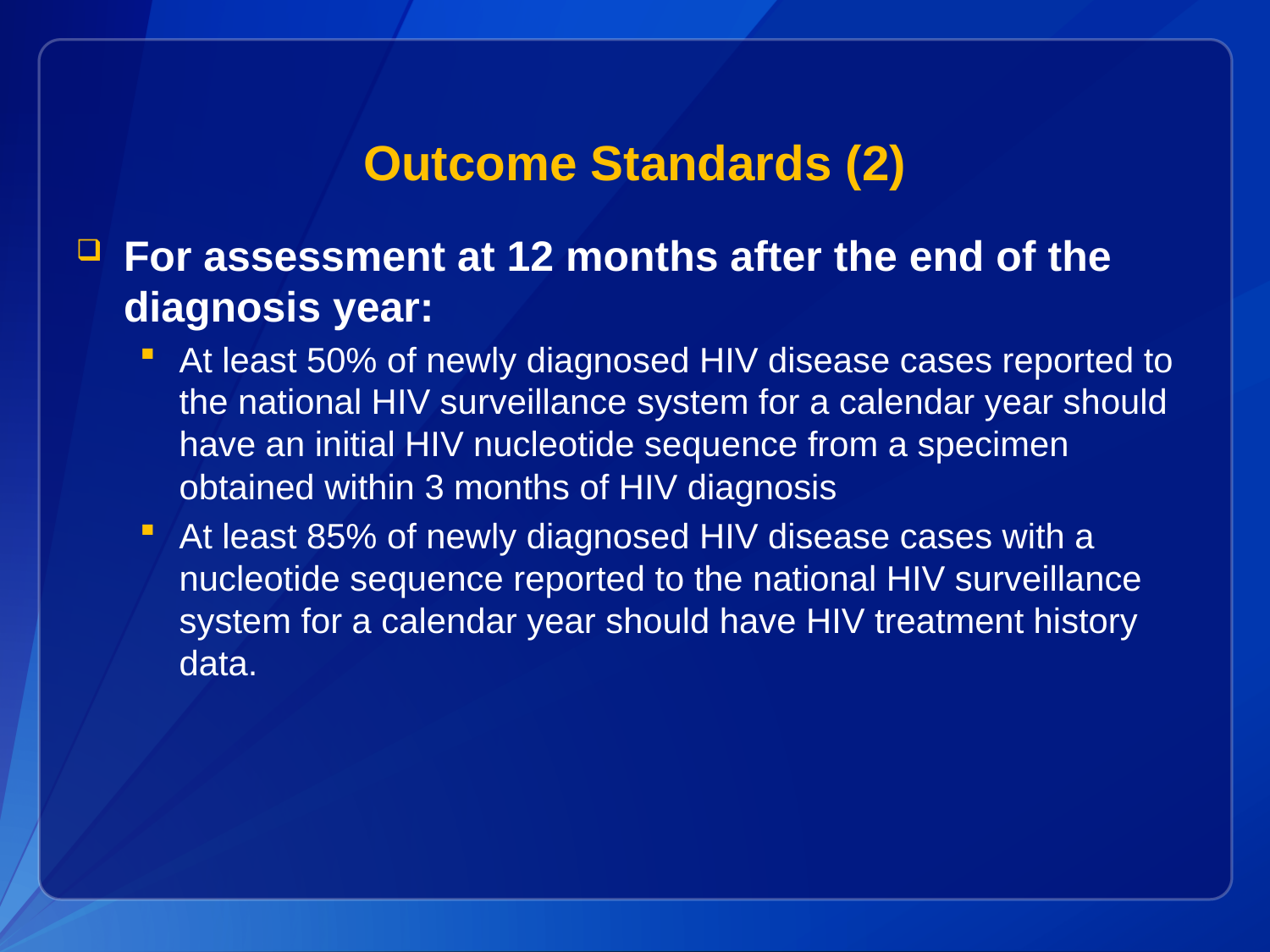

# Outcome Standards (2)
For assessment at 12 months after the end of the diagnosis year:
At least 50% of newly diagnosed HIV disease cases reported to the national HIV surveillance system for a calendar year should have an initial HIV nucleotide sequence from a specimen obtained within 3 months of HIV diagnosis
At least 85% of newly diagnosed HIV disease cases with a nucleotide sequence reported to the national HIV surveillance system for a calendar year should have HIV treatment history data.